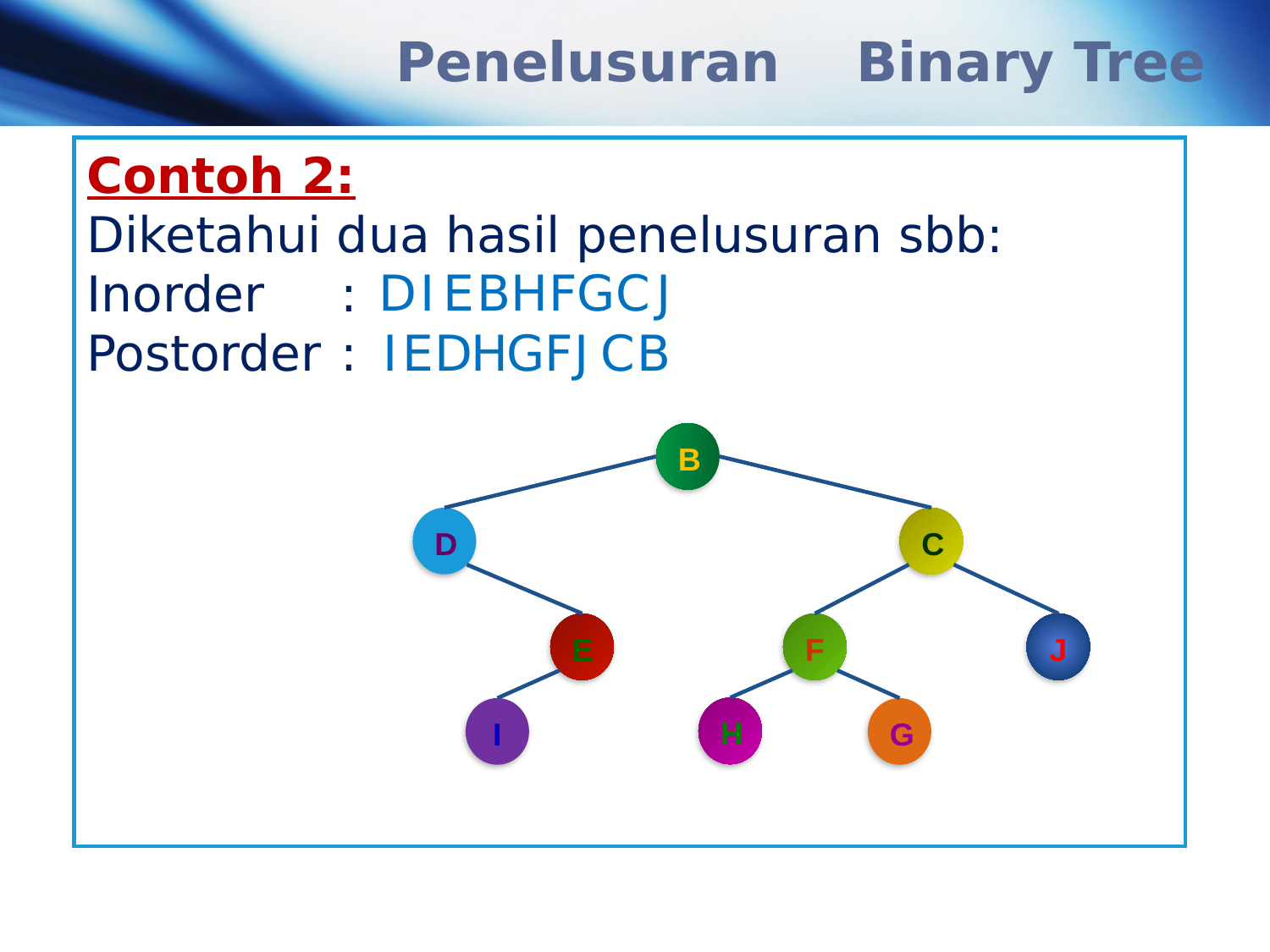

# Penelusuran    Binary Tree
Contoh 2:
Diketahui dua hasil penelusuran sbb:
Inorder	:
Postorder	:

D
I
E
B
H
F
G
C
J
I
E
D
H
G
F
J
C
B
B
D
C
J
E
F
H
I
G